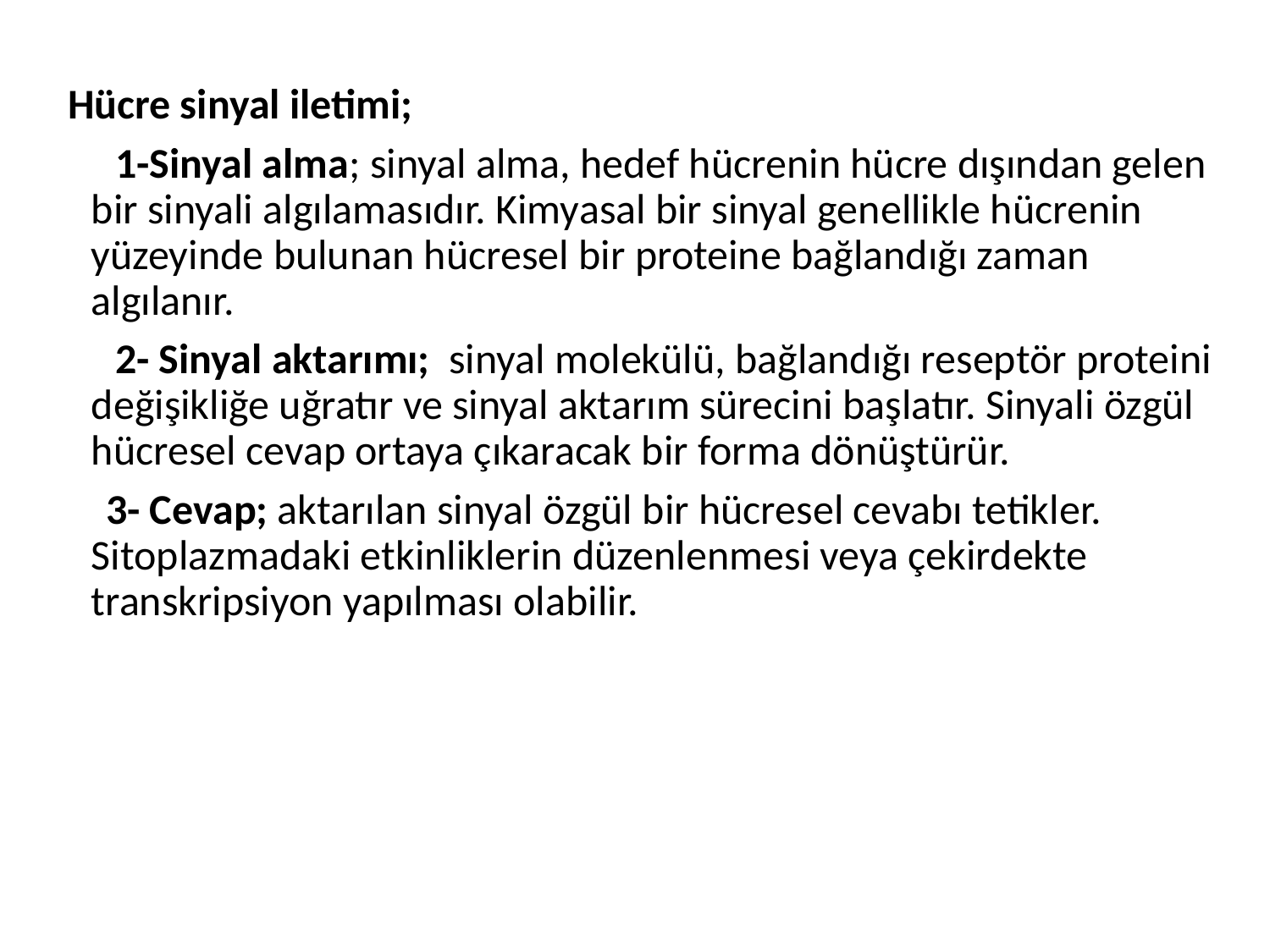

Hücre sinyal iletimi;
     1-Sinyal alma; sinyal alma, hedef hücrenin hücre dışından gelen bir sinyali algılamasıdır. Kimyasal bir sinyal genellikle hücrenin yüzeyinde bulunan hücresel bir proteine bağlandığı zaman algılanır.
     2- Sinyal aktarımı;  sinyal molekülü, bağlandığı reseptör proteini değişikliğe uğratır ve sinyal aktarım sürecini başlatır. Sinyali özgül hücresel cevap ortaya çıkaracak bir forma dönüştürür.
    3- Cevap; aktarılan sinyal özgül bir hücresel cevabı tetikler. Sitoplazmadaki etkinliklerin düzenlenmesi veya çekirdekte transkripsiyon yapılması olabilir.